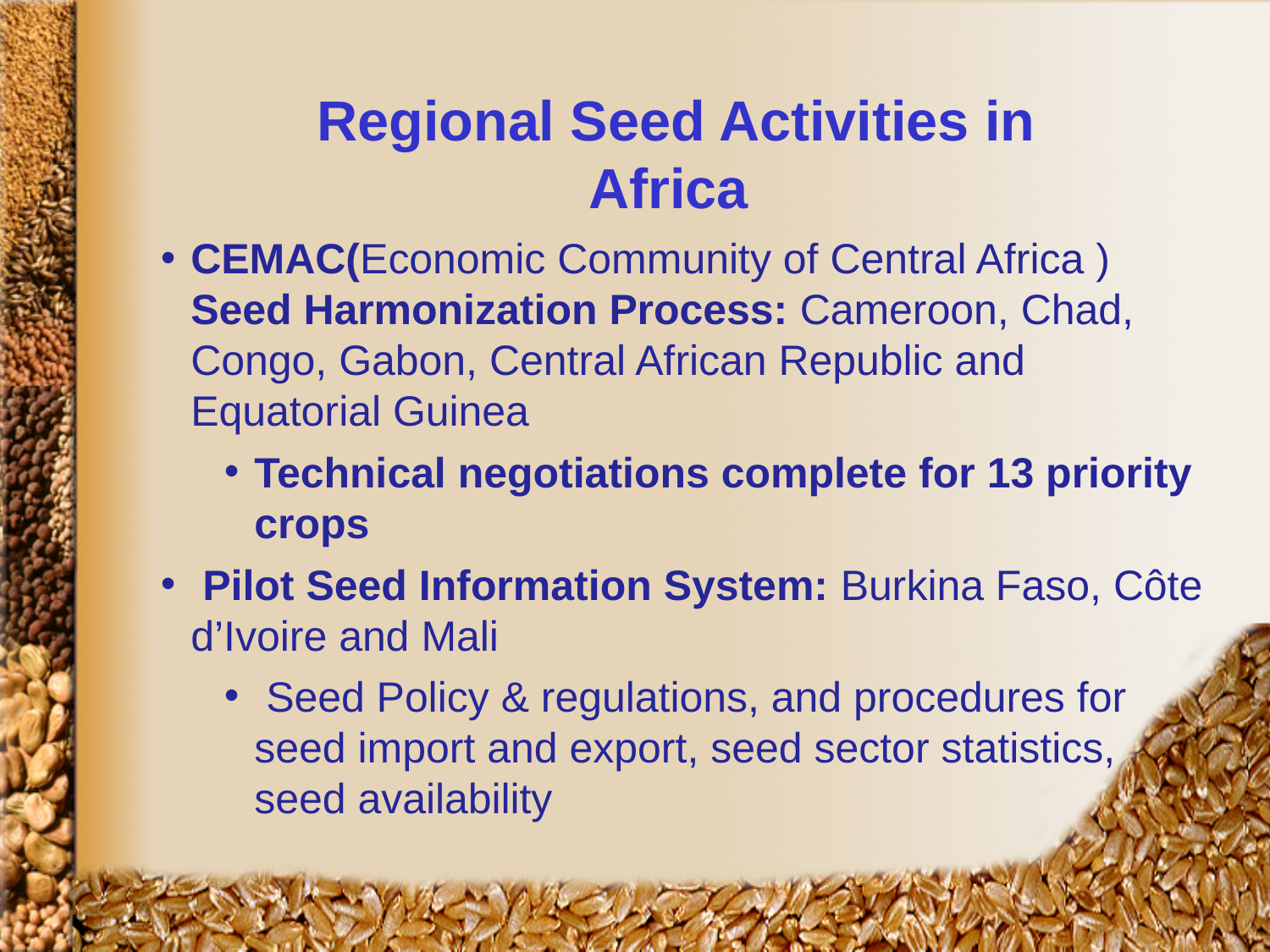

Regional Seed Activities in Africa
CEMAC(Economic Community of Central Africa ) Seed Harmonization Process: Cameroon, Chad, Congo, Gabon, Central African Republic and Equatorial Guinea
Technical negotiations complete for 13 priority crops
 Pilot Seed Information System: Burkina Faso, Côte d’Ivoire and Mali
 Seed Policy & regulations, and procedures for seed import and export, seed sector statistics, seed availability